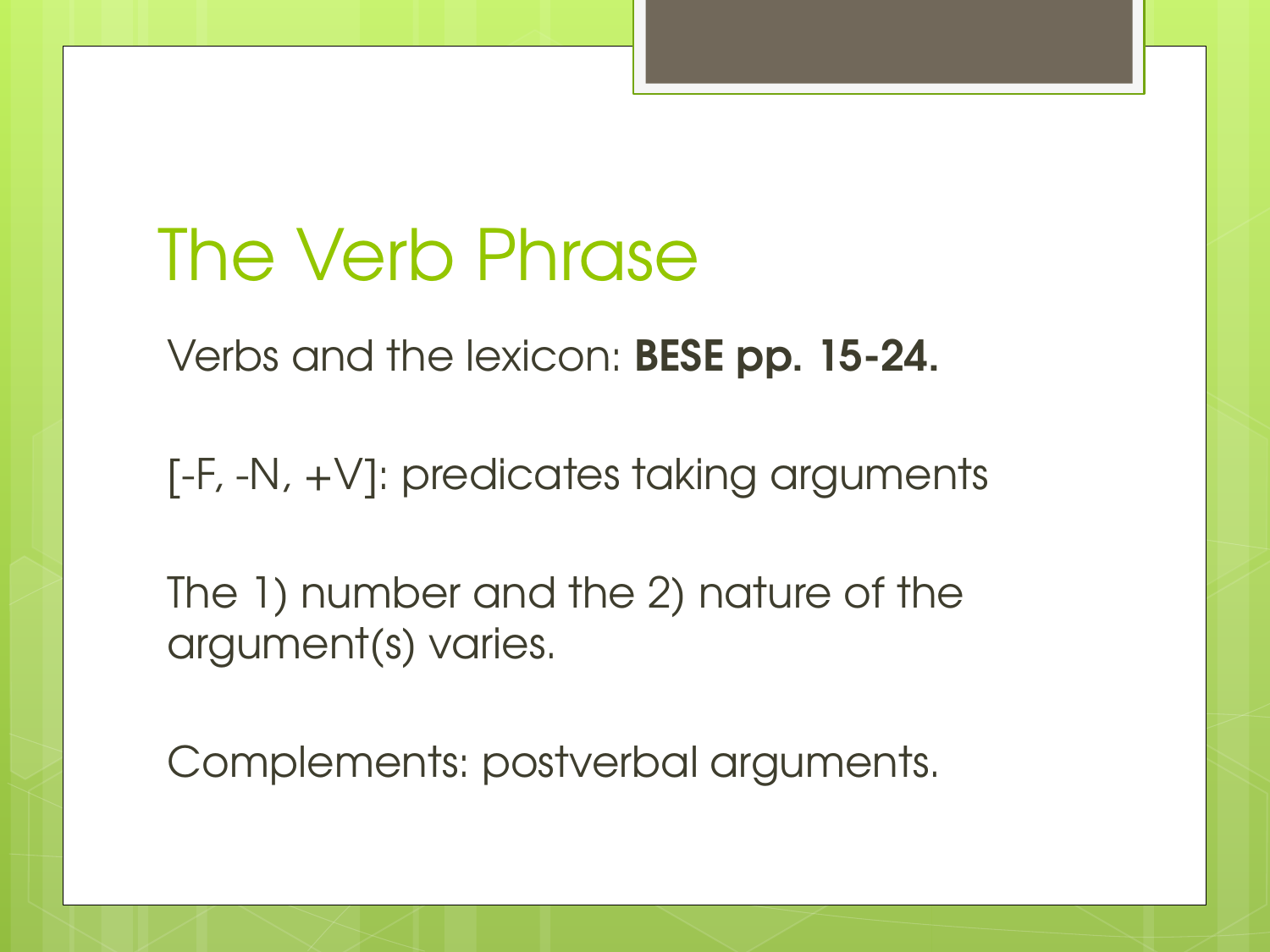

# The Verb Phrase
Verbs and the lexicon: BESE pp. 15-24.

[-F, -N, +V]: predicates taking arguments

The 1) number and the 2) nature of the argument(s) varies.

Complements: postverbal arguments.